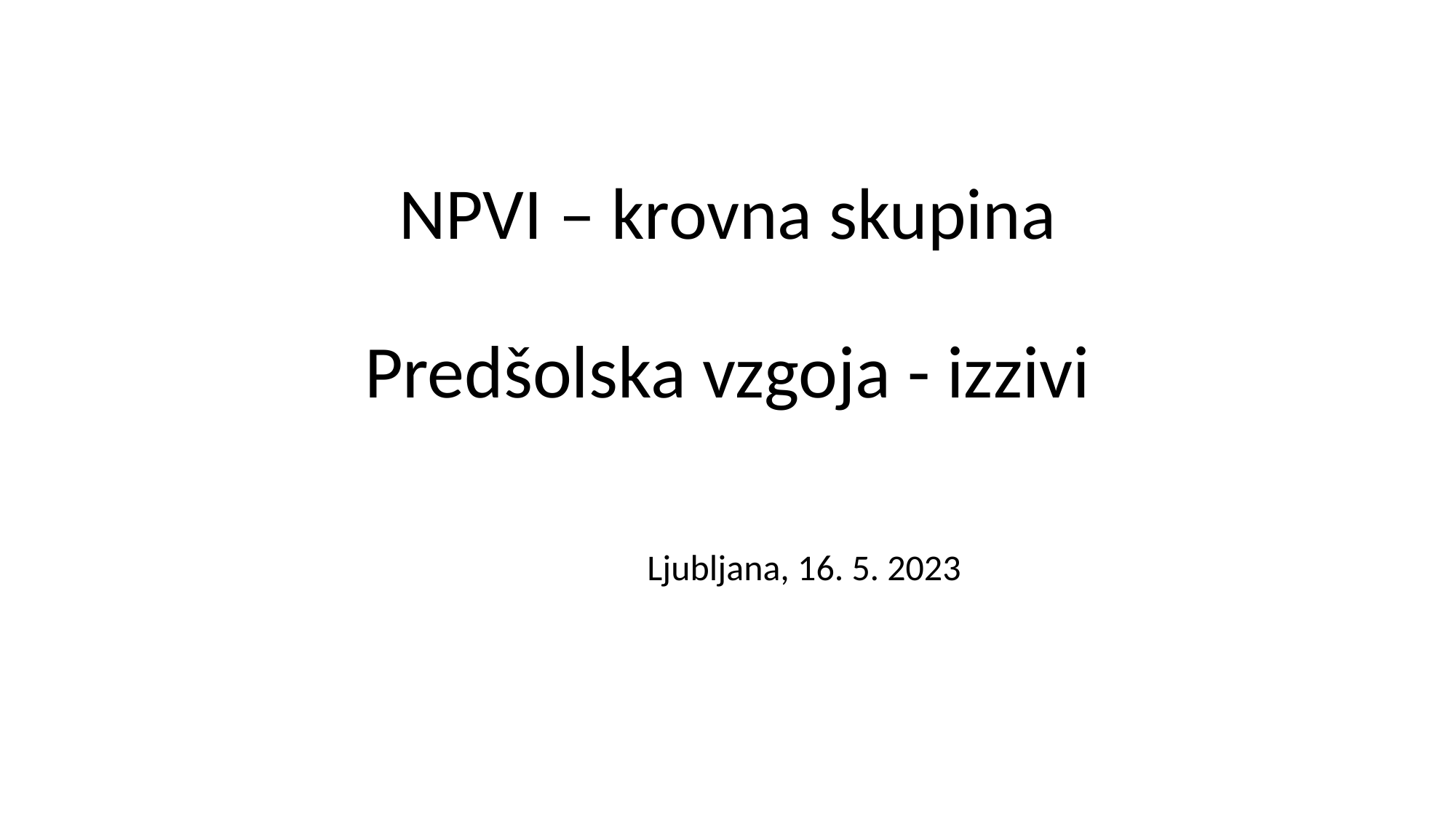

# NPVI – krovna skupina Predšolska vzgoja - izzivi

Ljubljana, 16. 5. 2023